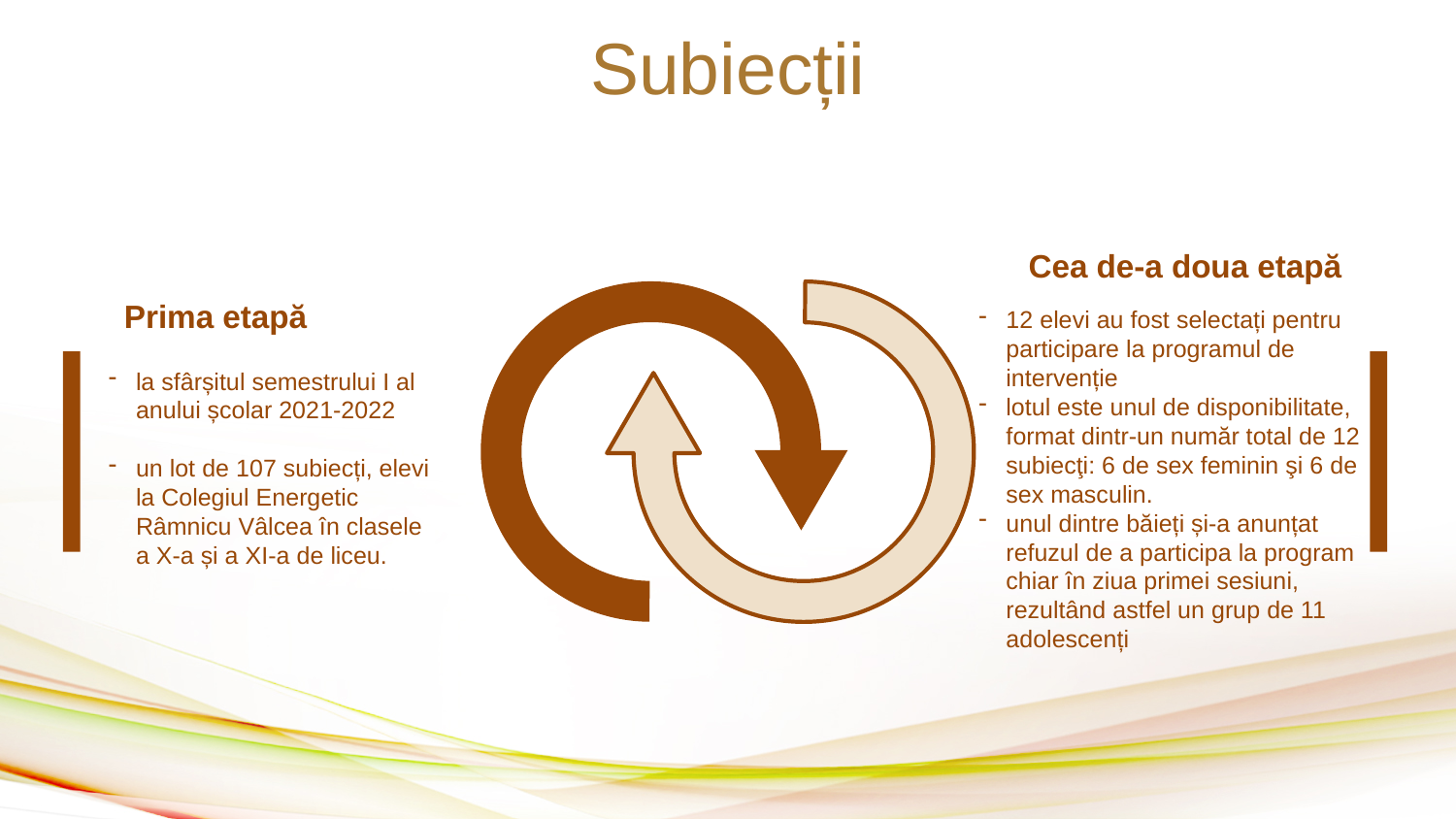

Subiecții
Cea de-a doua etapă
12 elevi au fost selectați pentru participare la programul de intervenție
lotul este unul de disponibilitate, format dintr-un număr total de 12 subiecţi: 6 de sex feminin şi 6 de sex masculin.
unul dintre băieți și-a anunțat refuzul de a participa la program chiar în ziua primei sesiuni, rezultând astfel un grup de 11 adolescenți

Prima etapă
la sfârșitul semestrului I al anului școlar 2021-2022

un lot de 107 subiecți, elevi la Colegiul Energetic Râmnicu Vâlcea în clasele a X-a și a XI-a de liceu.